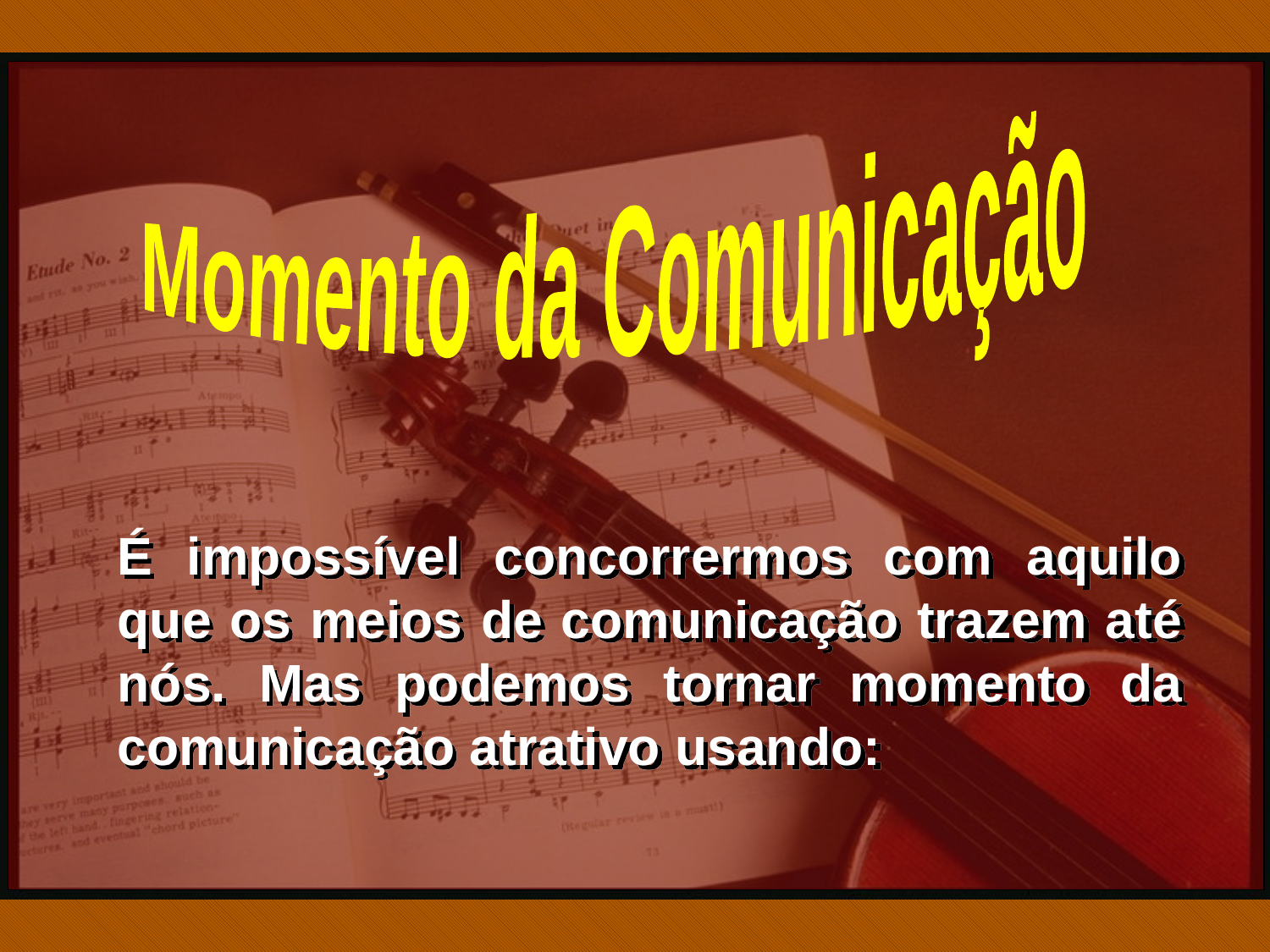

Momento da Comunicação
É impossível concorrermos com aquilo que os meios de comunicação trazem até nós. Mas podemos tornar momento da comunicação atrativo usando: